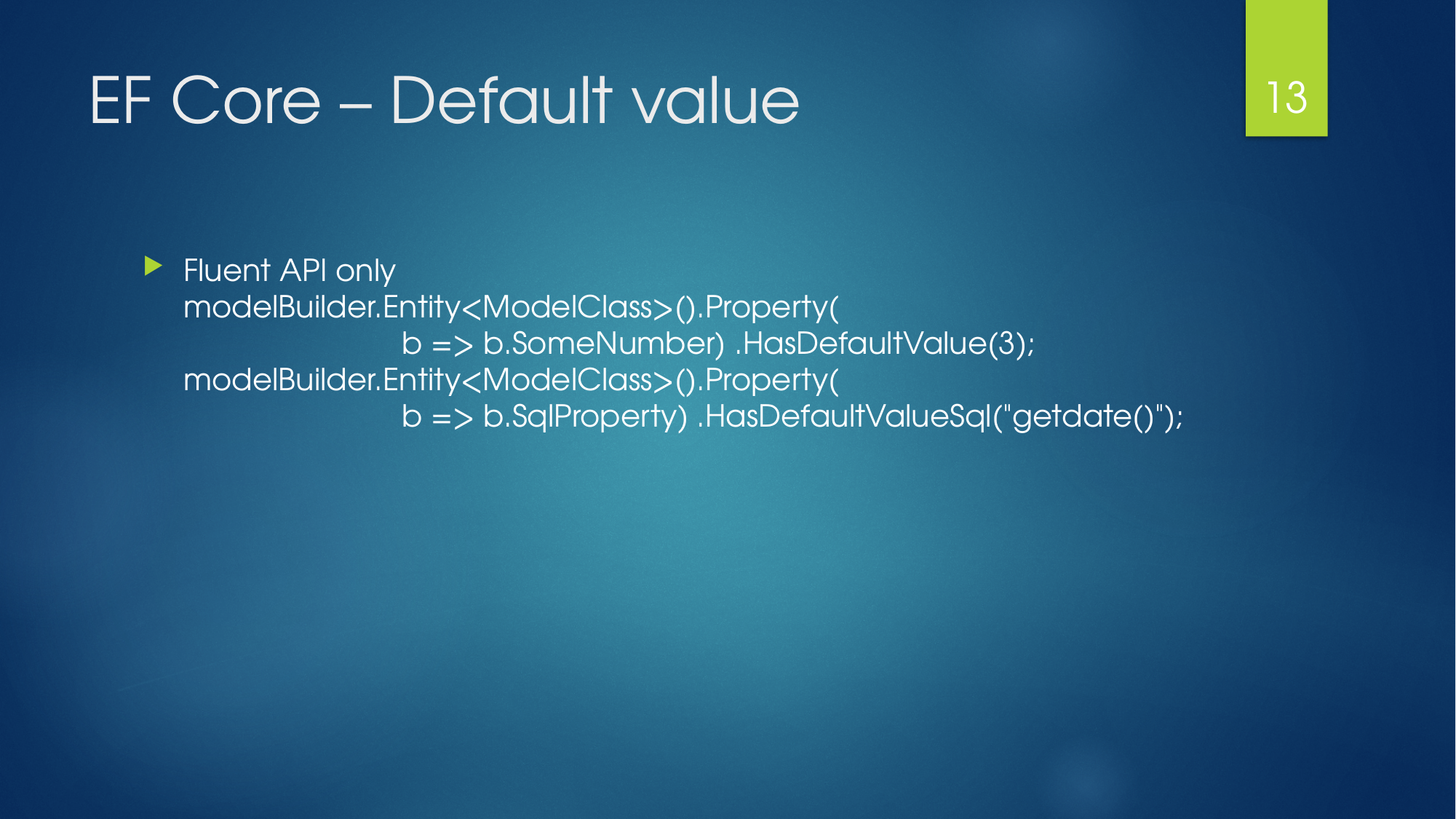

13
# EF Core – Default value
Fluent API only
modelBuilder.Entity<ModelClass>().Property(
		b => b.SomeNumber) .HasDefaultValue(3);
modelBuilder.Entity<ModelClass>().Property(
		b => b.SqlProperty) .HasDefaultValueSql("getdate()");